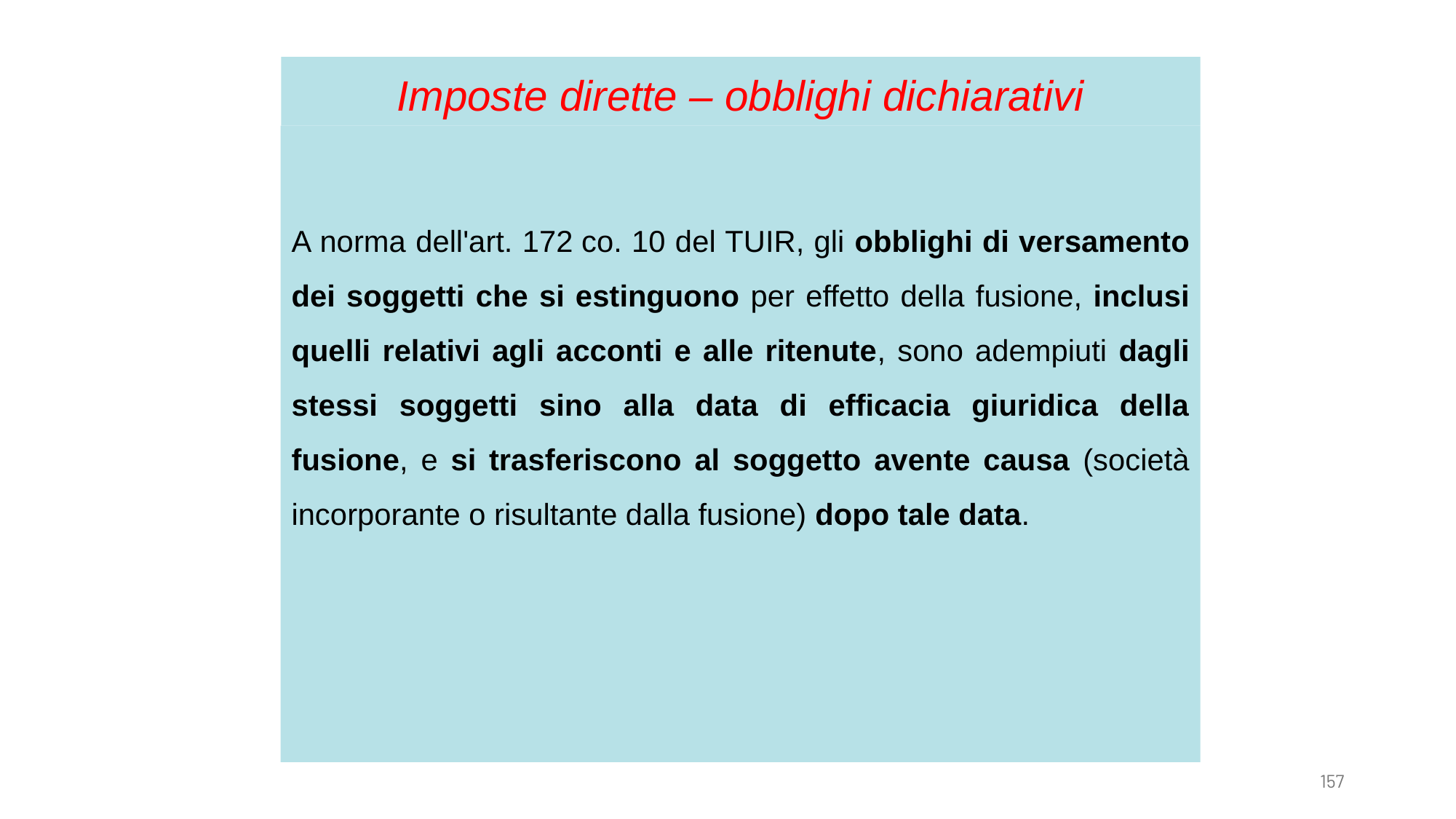

# Imposte dirette – obblighi dichiarativi

A norma dell'art. 172 co. 10 del TUIR, gli obblighi di versamento dei soggetti che si estinguono per effetto della fusione, inclusi quelli relativi agli acconti e alle ritenute, sono adempiuti dagli stessi soggetti sino alla data di efficacia giuridica della fusione, e si trasferiscono al soggetto avente causa (società incorporante o risultante dalla fusione) dopo tale data.
157